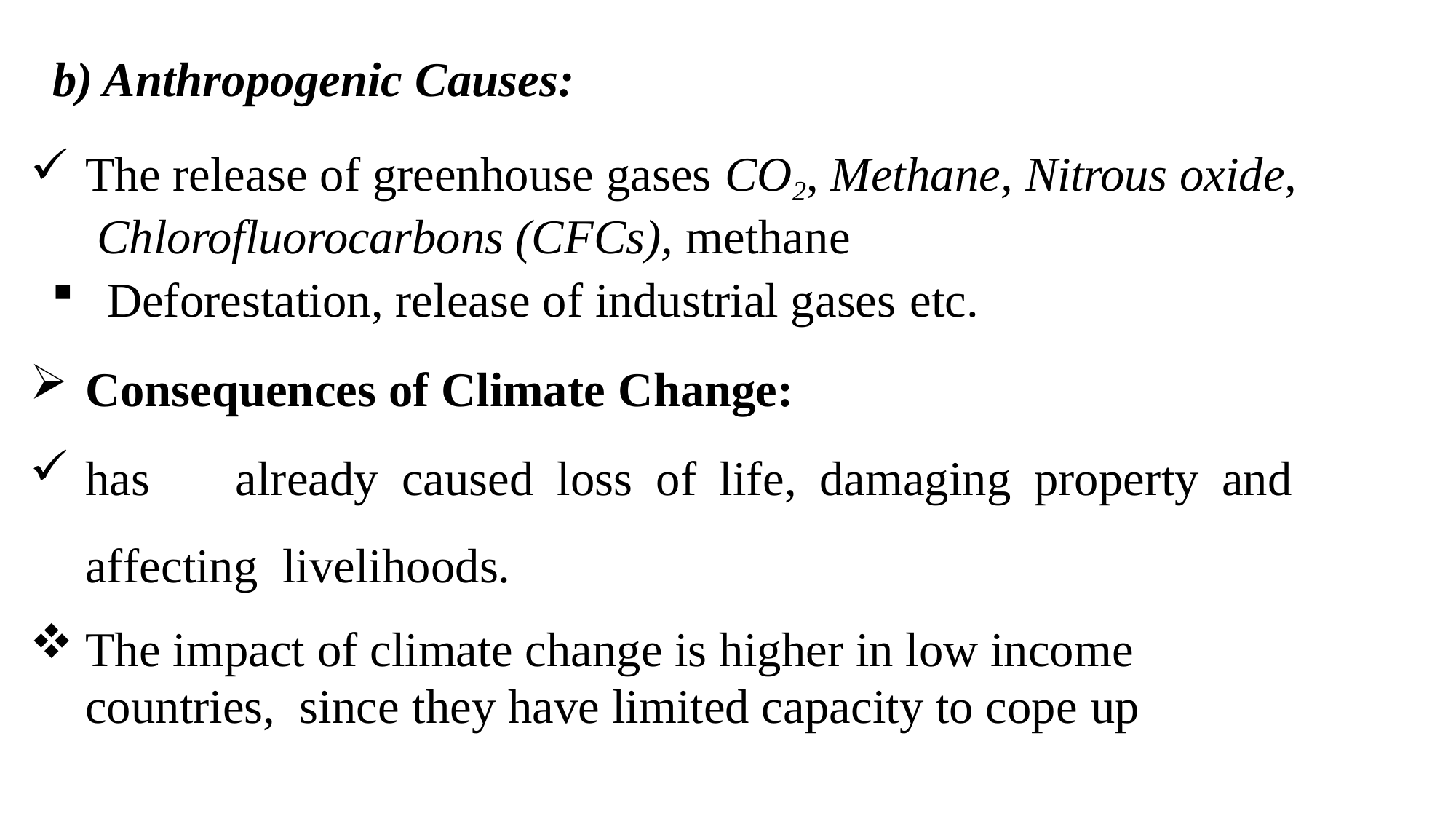

b) Anthropogenic Causes:
The release of greenhouse gases CO2, Methane, Nitrous oxide,  Chlorofluorocarbons (CFCs), methane
Deforestation, release of industrial gases etc.
Consequences of Climate Change:
has	already	caused	loss	of	life,	damaging	property	and	affecting  livelihoods.
The impact of climate change is higher in low income countries,  since they have limited capacity to cope up